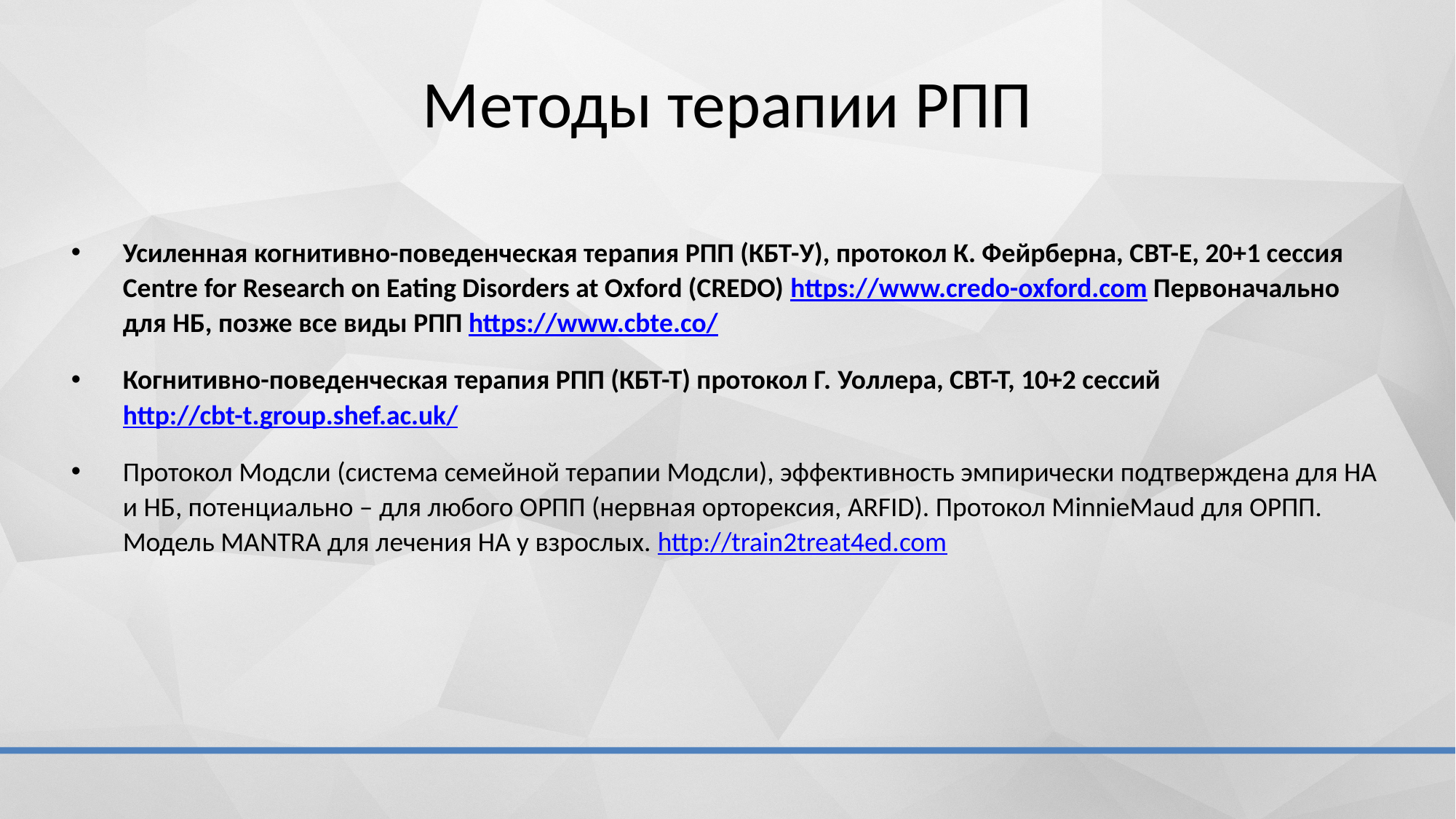

# Методы терапии РПП
Усиленная когнитивно-поведенческая терапия РПП (КБТ-У), протокол К. Фейрберна, CBT-E, 20+1 сессия Centre for Research on Eating Disorders at Oxford (CREDO) https://www.credo-oxford.com Первоначально для НБ, позже все виды РПП https://www.cbte.co/
Когнитивно-поведенческая терапия РПП (КБТ-Т) протокол Г. Уоллера, CBT-T, 10+2 сессий  http://cbt-t.group.shef.ac.uk/
Протокол Модсли (система семейной терапии Модсли), эффективность эмпирически подтверждена для НА и НБ, потенциально – для любого ОРПП (нервная орторексия, ARFID). Протокол MinnieMaud для ОРПП. Модель MANTRA для лечения НА у взрослых. http://train2treat4ed.com